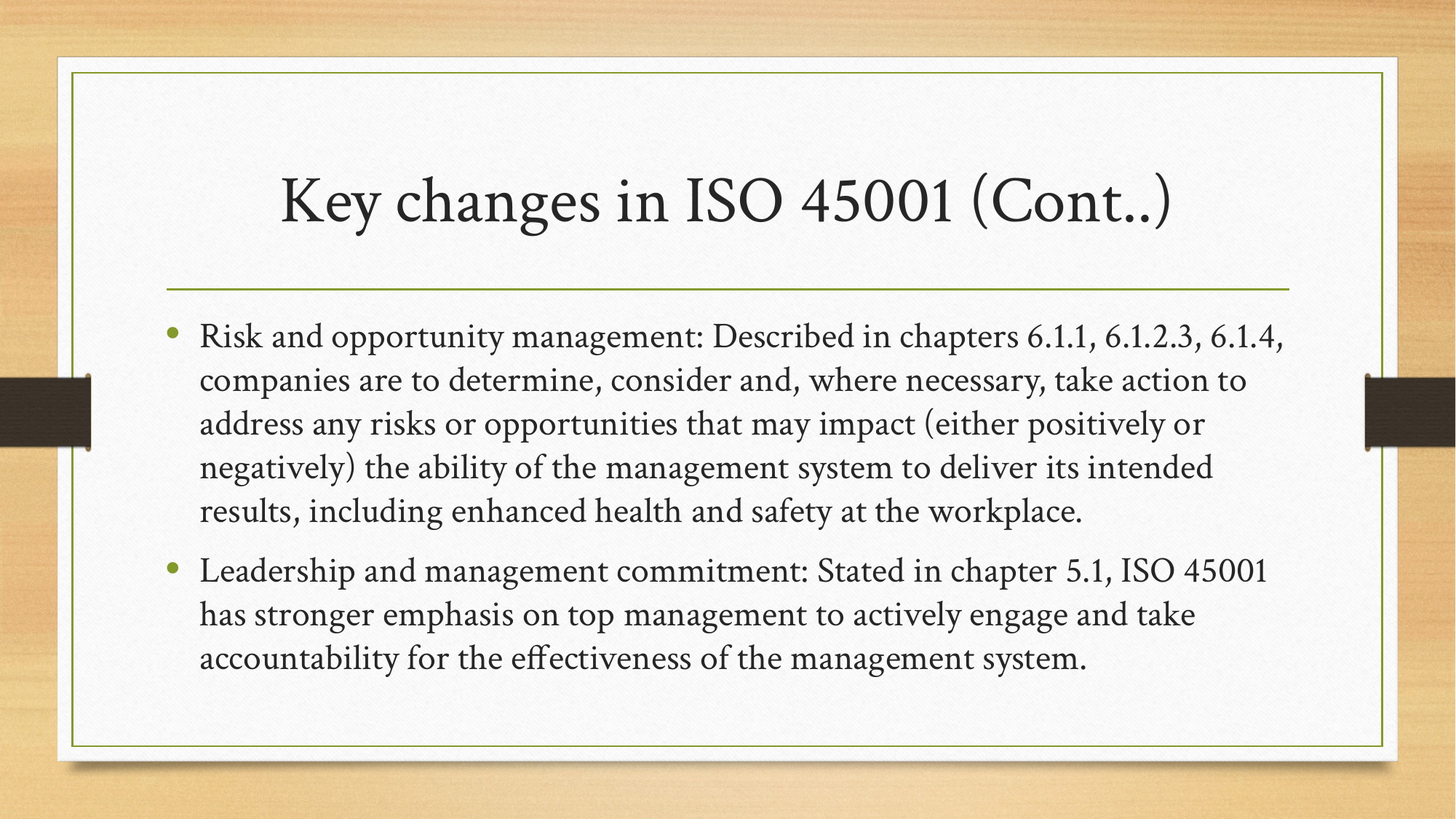

# Key changes in ISO 45001 (Cont..)
Risk and opportunity management: Described in chapters 6.1.1, 6.1.2.3, 6.1.4, companies are to determine, consider and, where necessary, take action to address any risks or opportunities that may impact (either positively or negatively) the ability of the management system to deliver its intended results, including enhanced health and safety at the workplace.
Leadership and management commitment: Stated in chapter 5.1, ISO 45001 has stronger emphasis on top management to actively engage and take accountability for the effectiveness of the management system.